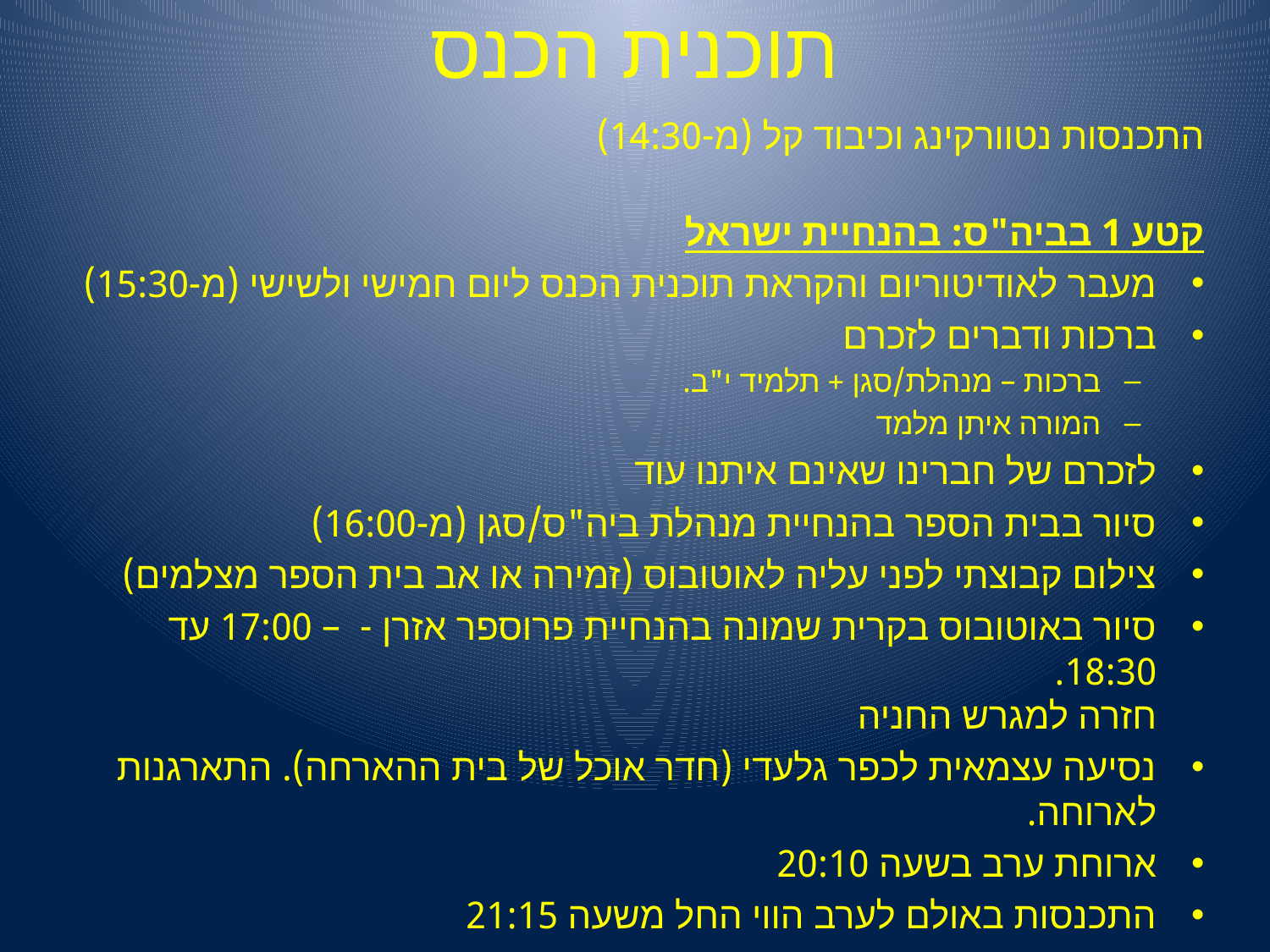

# תוכנית הכנס
התכנסות נטוורקינג וכיבוד קל (מ-14:30)
קטע 1 בביה"ס: בהנחיית ישראל
מעבר לאודיטוריום והקראת תוכנית הכנס ליום חמישי ולשישי (מ-15:30)
ברכות ודברים לזכרם
ברכות – מנהלת/סגן + תלמיד י"ב.
המורה איתן מלמד
לזכרם של חברינו שאינם איתנו עוד
סיור בבית הספר בהנחיית מנהלת ביה"ס/סגן (מ-16:00)
צילום קבוצתי לפני עליה לאוטובוס (זמירה או אב בית הספר מצלמים)
סיור באוטובוס בקרית שמונה בהנחיית פרוספר אזרן -  – 17:00 עד 18:30.
חזרה למגרש החניה
נסיעה עצמאית לכפר גלעדי (חדר אוכל של בית ההארחה). התארגנות לארוחה.
ארוחת ערב בשעה 20:10
התכנסות באולם לערב הווי החל משעה 21:15